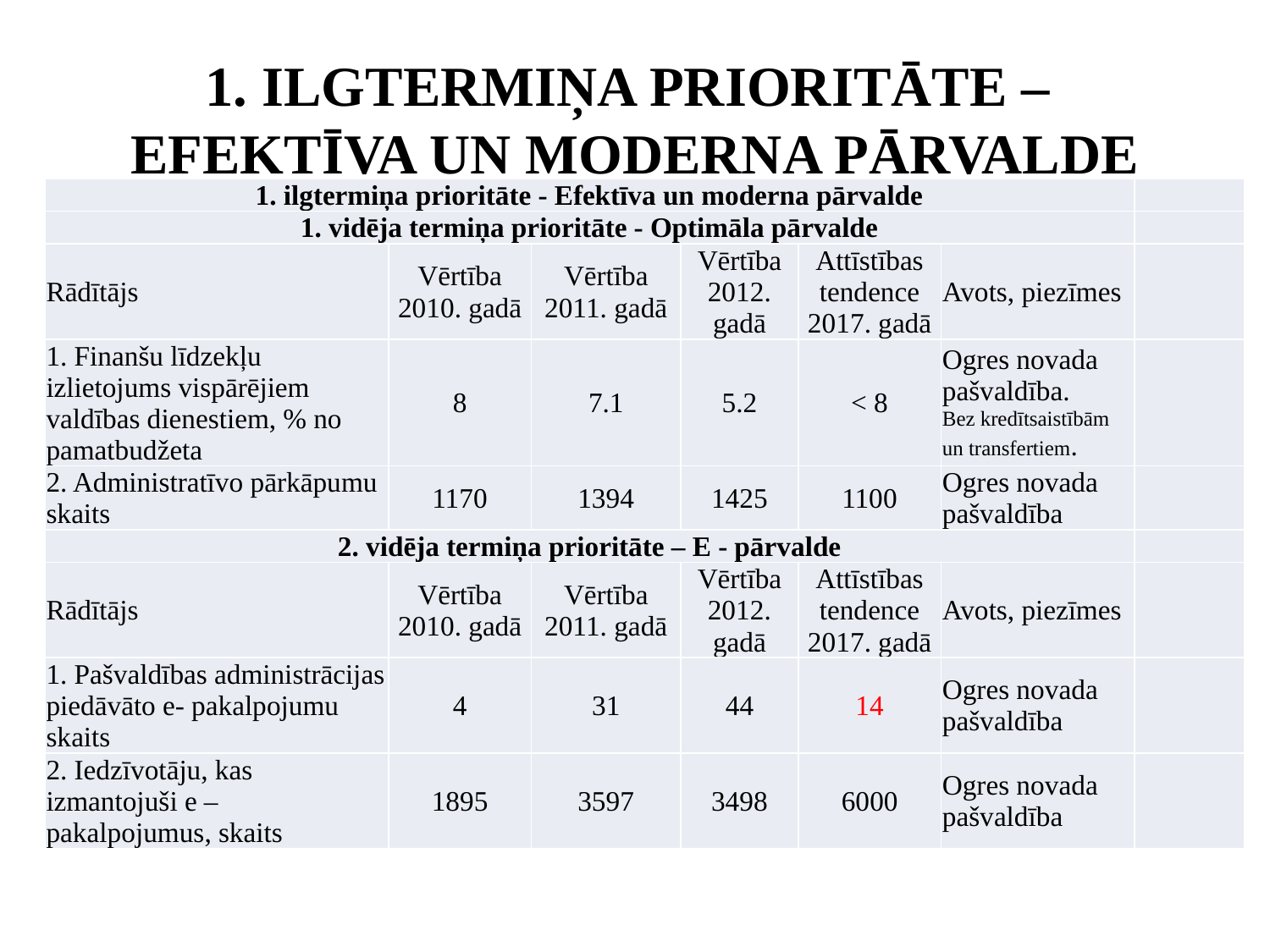

# 1. Ilgtermiņa prioritāte – Efektīva un moderna pārvalde
| 1. ilgtermiņa prioritāte - Efektīva un moderna pārvalde |  |  |  |  |  |  |
| --- | --- | --- | --- | --- | --- | --- |
| 1. vidēja termiņa prioritāte - Optimāla pārvalde |  |  |  |  |  |  |
| Rādītājs | Vērtība 2010. gadā | Vērtība 2011. gadā | Vērtība 2012. gadā | Attīstības tendence 2017. gadā | Avots, piezīmes |  |
| 1. Finanšu līdzekļu izlietojums vispārējiem valdības dienestiem, % no pamatbudžeta | 8 | 7.1 | 5.2 | < 8 | Ogres novada pašvaldība. Bez kredītsaistībām un transfertiem. |  |
| 2. Administratīvo pārkāpumu skaits | 1170 | 1394 | 1425 | 1100 | Ogres novada pašvaldība |  |
| 2. vidēja termiņa prioritāte – E - pārvalde |  |  |  |  |  |  |
| Rādītājs | Vērtība 2010. gadā | Vērtība 2011. gadā | Vērtība 2012. gadā | Attīstības tendence 2017. gadā | Avots, piezīmes |  |
| 1. Pašvaldības administrācijas piedāvāto e- pakalpojumu skaits | 4 | 31 | 44 | 14 | Ogres novada pašvaldība |  |
| 2. Iedzīvotāju, kas izmantojuši e – pakalpojumus, skaits | 1895 | 3597 | 3498 | 6000 | Ogres novada pašvaldība |  |